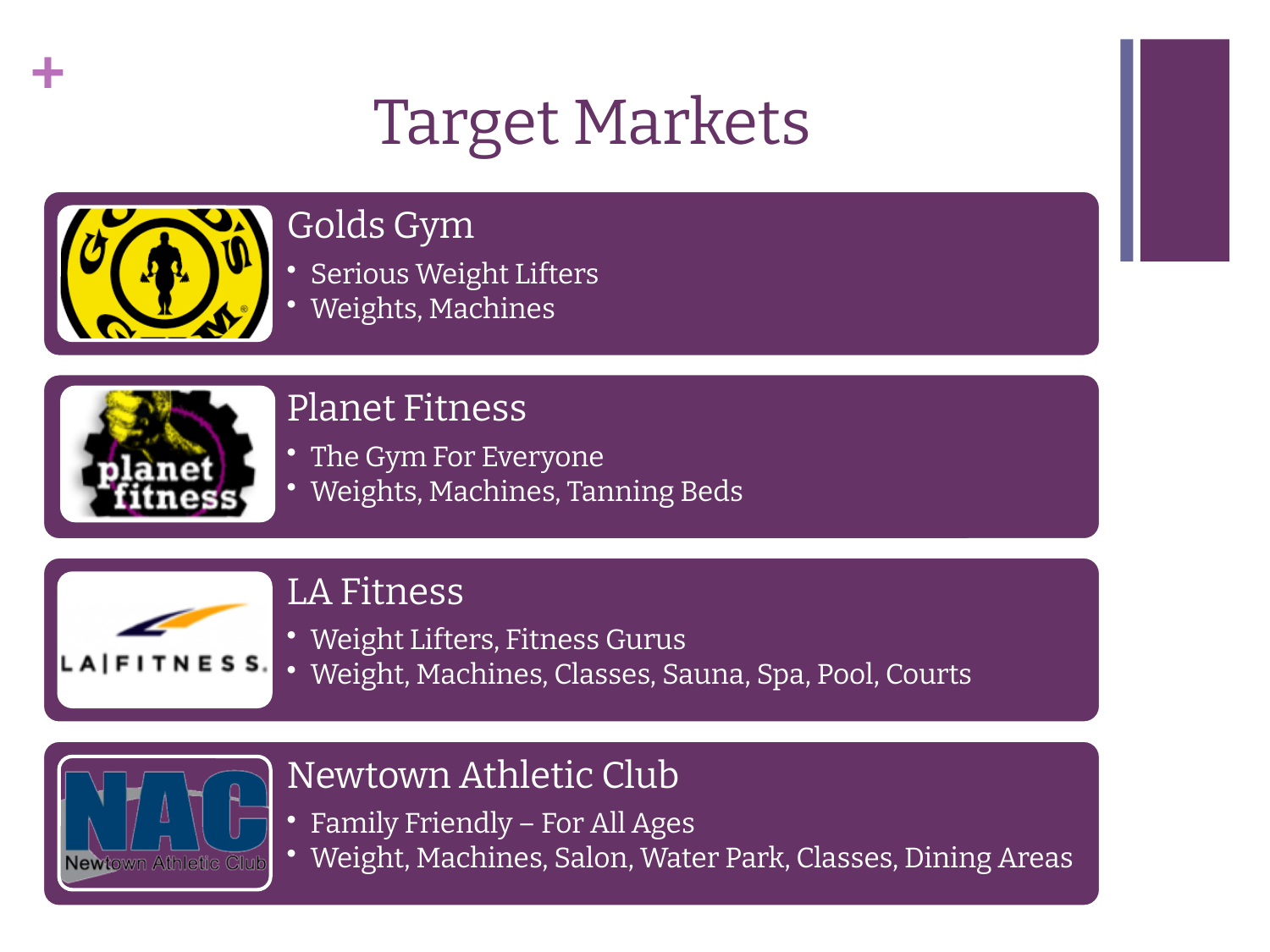

# Target Markets
Golds Gym
Serious Weight Lifters
Weights, Machines
Planet Fitness
The Gym For Everyone
Weights, Machines, Tanning Beds
LA Fitness
Weight Lifters, Fitness Gurus
Weight, Machines, Classes, Sauna, Spa, Pool, Courts
Newtown Athletic Club
Family Friendly – For All Ages
Weight, Machines, Salon, Water Park, Classes, Dining Areas